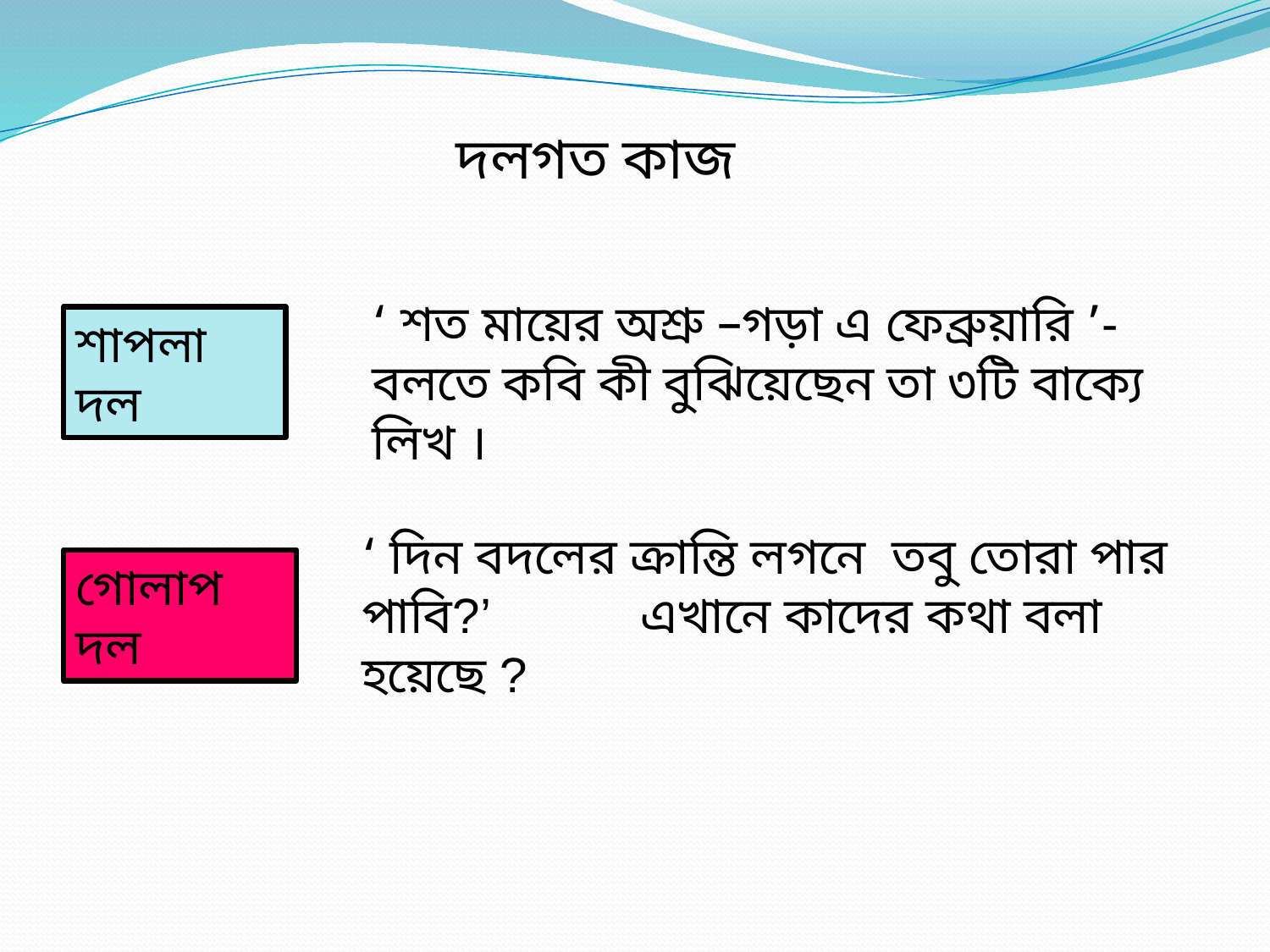

দলগত কাজ
‘ শত মায়ের অশ্রু –গড়া এ ফেব্রুয়ারি ’- বলতে কবি কী বুঝিয়েছেন তা ৩টি বাক্যে লিখ ।
শাপলা দল
‘ দিন বদলের ক্রান্তি লগনে  তবু তোরা পার পাবি?’           এখানে কাদের কথা বলা হয়েছে ?

গোলাপ দল